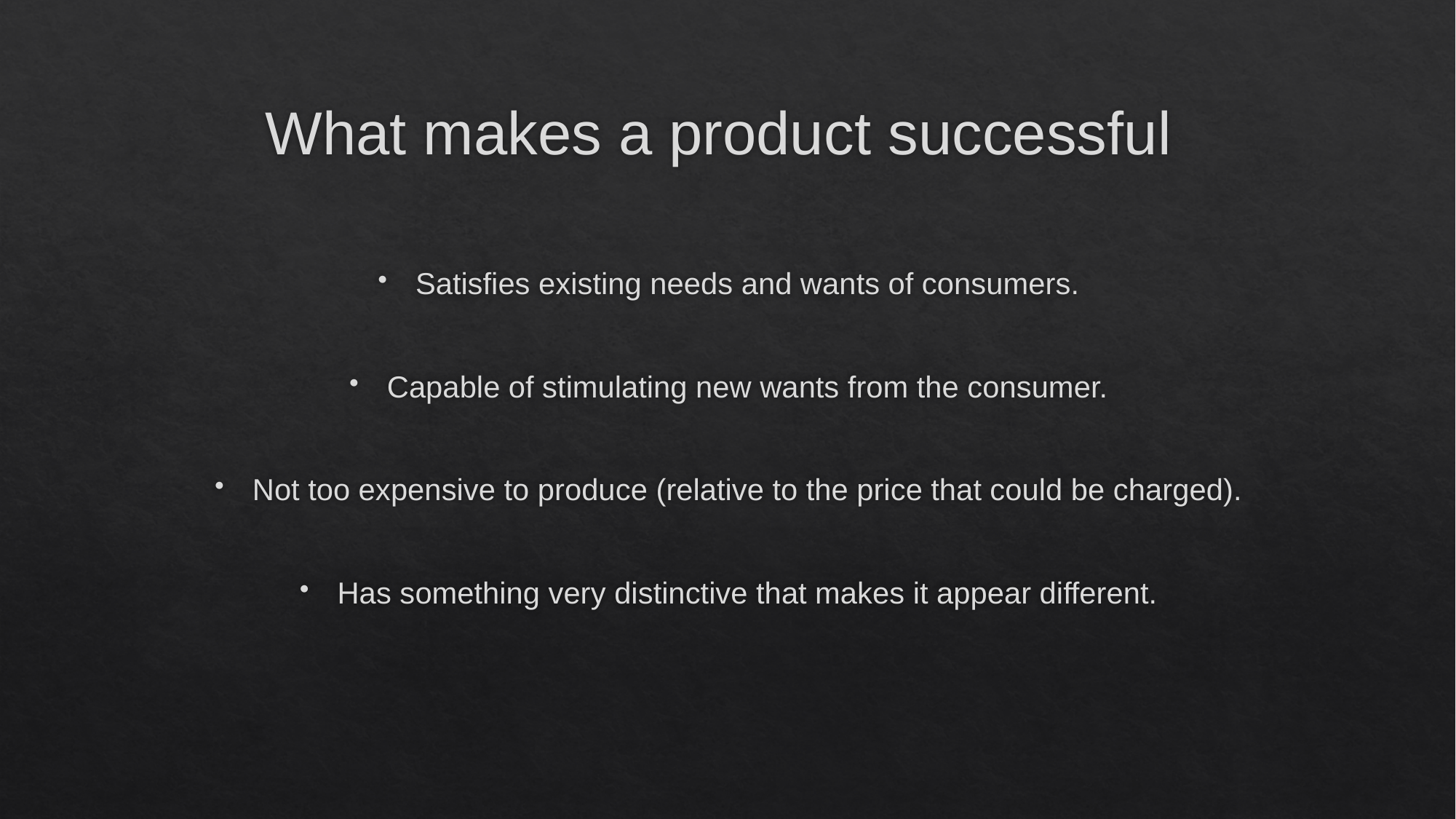

# What makes a product successful

Satisfies existing needs and wants of consumers.

Capable of stimulating new wants from the consumer.

Not too expensive to produce (relative to the price that could be charged).

Has something very distinctive that makes it appear different.